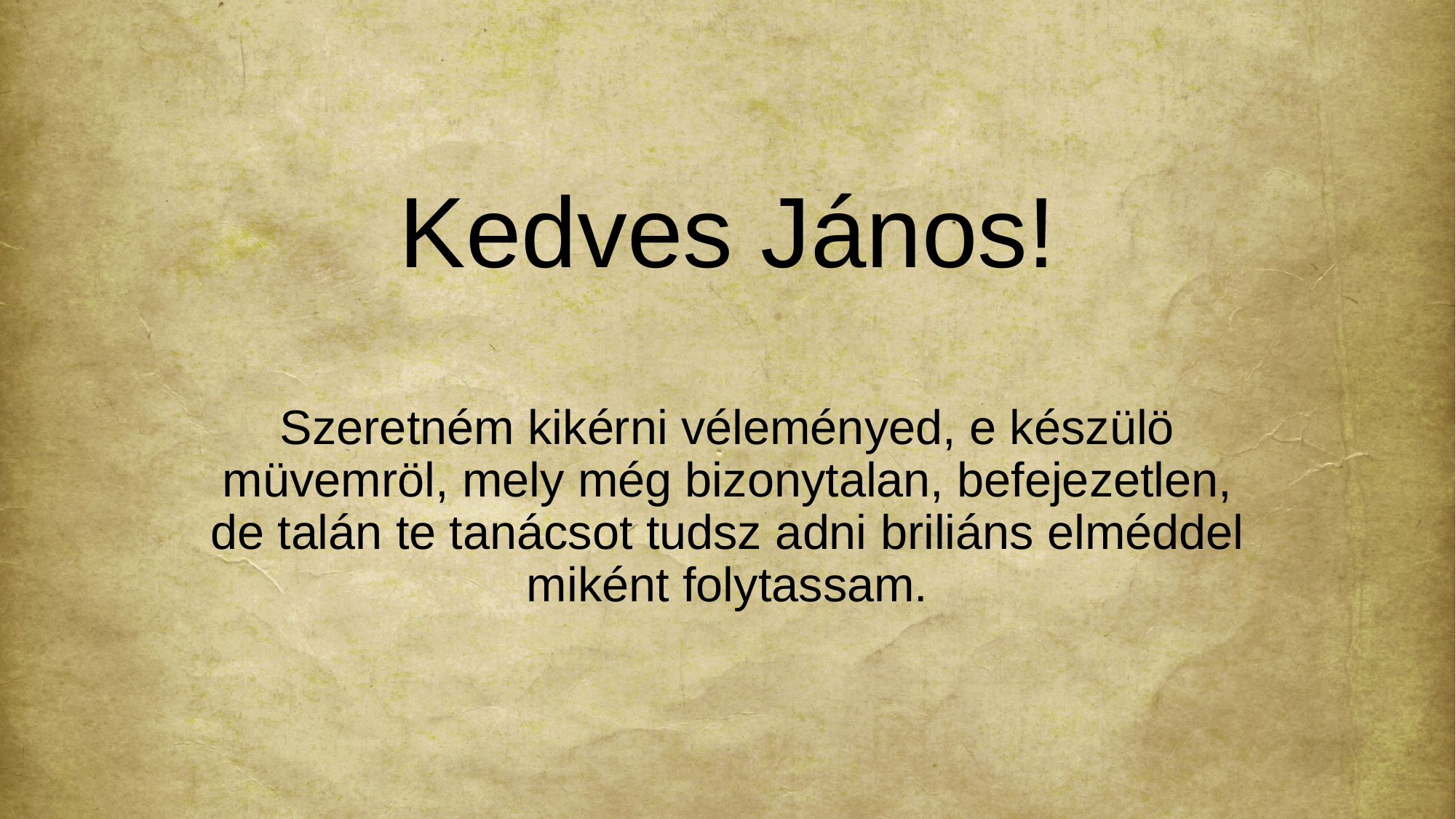

# Kedves János!
Szeretném kikérni véleményed, e készülö müvemröl, mely még bizonytalan, befejezetlen, de talán te tanácsot tudsz adni briliáns elméddel miként folytassam.